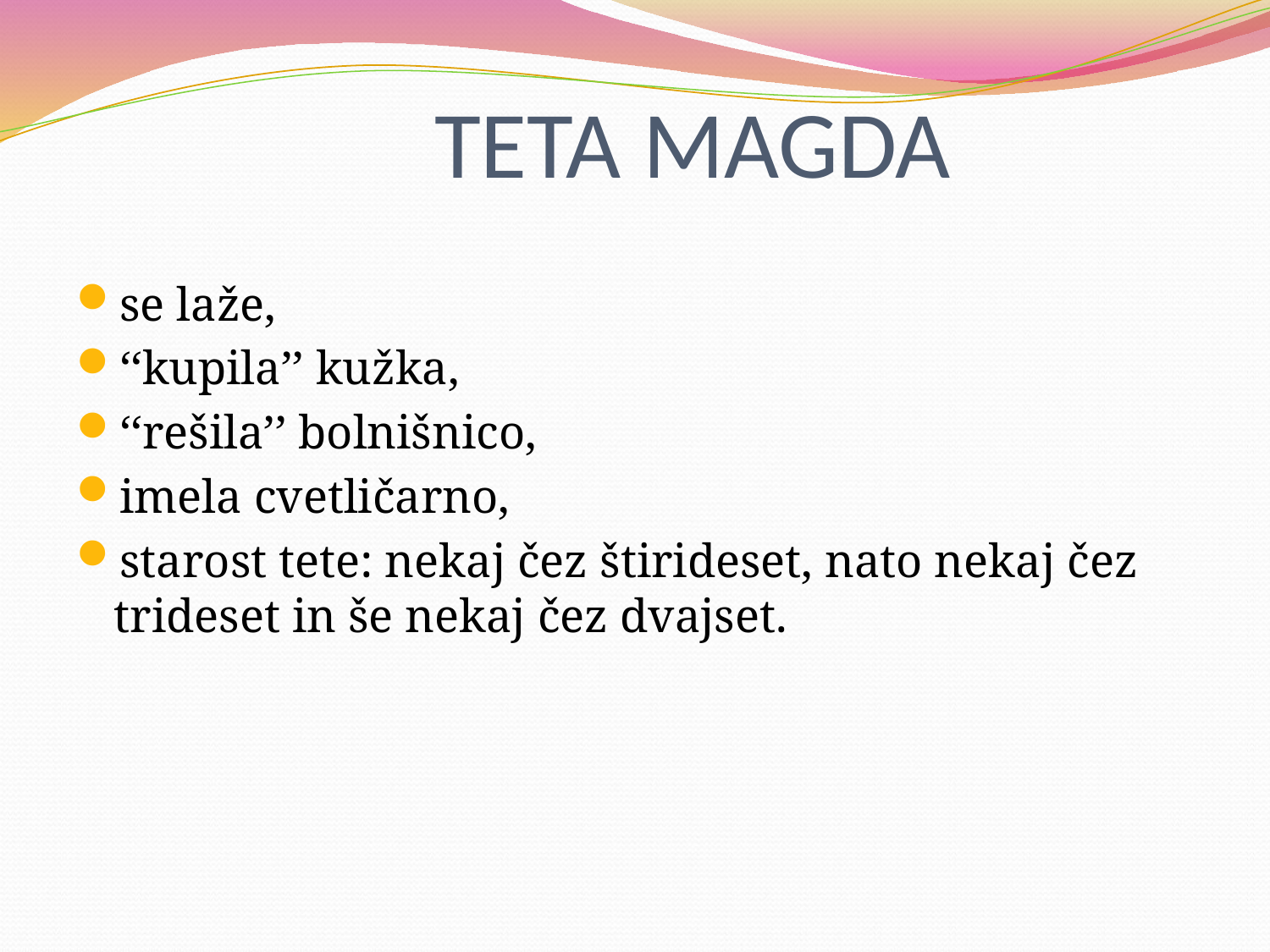

# TETA MAGDA
se laže,
‘‘kupila’’ kužka,
‘‘rešila’’ bolnišnico,
imela cvetličarno,
starost tete: nekaj čez štirideset, nato nekaj čez trideset in še nekaj čez dvajset.